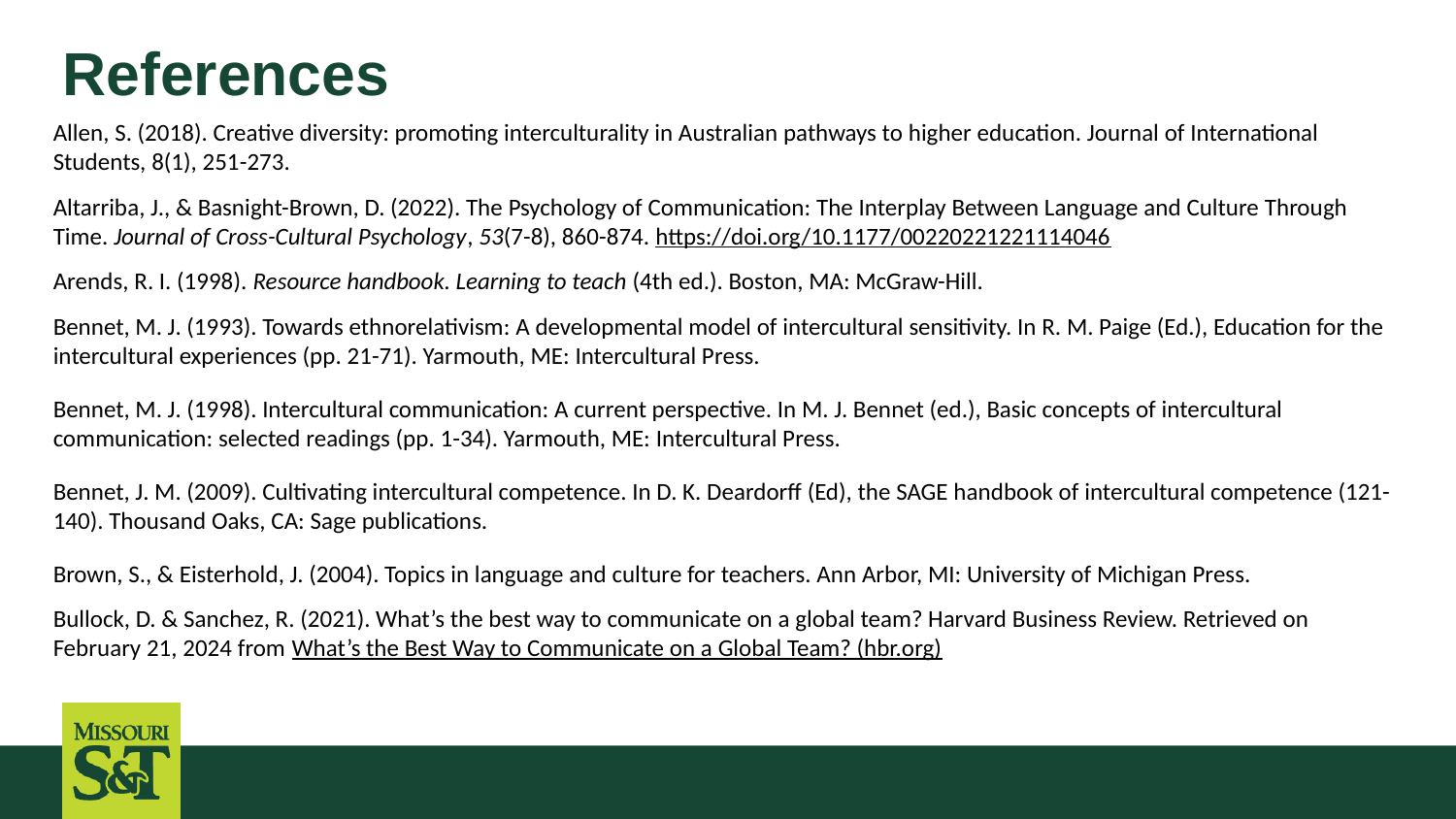

# References
Allen, S. (2018). Creative diversity: promoting interculturality in Australian pathways to higher education. Journal of International Students, 8(1), 251-273.
Altarriba, J., & Basnight-Brown, D. (2022). The Psychology of Communication: The Interplay Between Language and Culture Through Time. Journal of Cross-Cultural Psychology, 53(7-8), 860-874. https://doi.org/10.1177/00220221221114046
Arends, R. I. (1998). Resource handbook. Learning to teach (4th ed.). Boston, MA: McGraw-Hill.
Bennet, M. J. (1993). Towards ethnorelativism: A developmental model of intercultural sensitivity. In R. M. Paige (Ed.), Education for the intercultural experiences (pp. 21-71). Yarmouth, ME: Intercultural Press.
Bennet, M. J. (1998). Intercultural communication: A current perspective. In M. J. Bennet (ed.), Basic concepts of intercultural communication: selected readings (pp. 1-34). Yarmouth, ME: Intercultural Press.
Bennet, J. M. (2009). Cultivating intercultural competence. In D. K. Deardorff (Ed), the SAGE handbook of intercultural competence (121-140). Thousand Oaks, CA: Sage publications.
Brown, S., & Eisterhold, J. (2004). Topics in language and culture for teachers. Ann Arbor, MI: University of Michigan Press.
Bullock, D. & Sanchez, R. (2021). What’s the best way to communicate on a global team? Harvard Business Review. Retrieved on February 21, 2024 from What’s the Best Way to Communicate on a Global Team? (hbr.org)